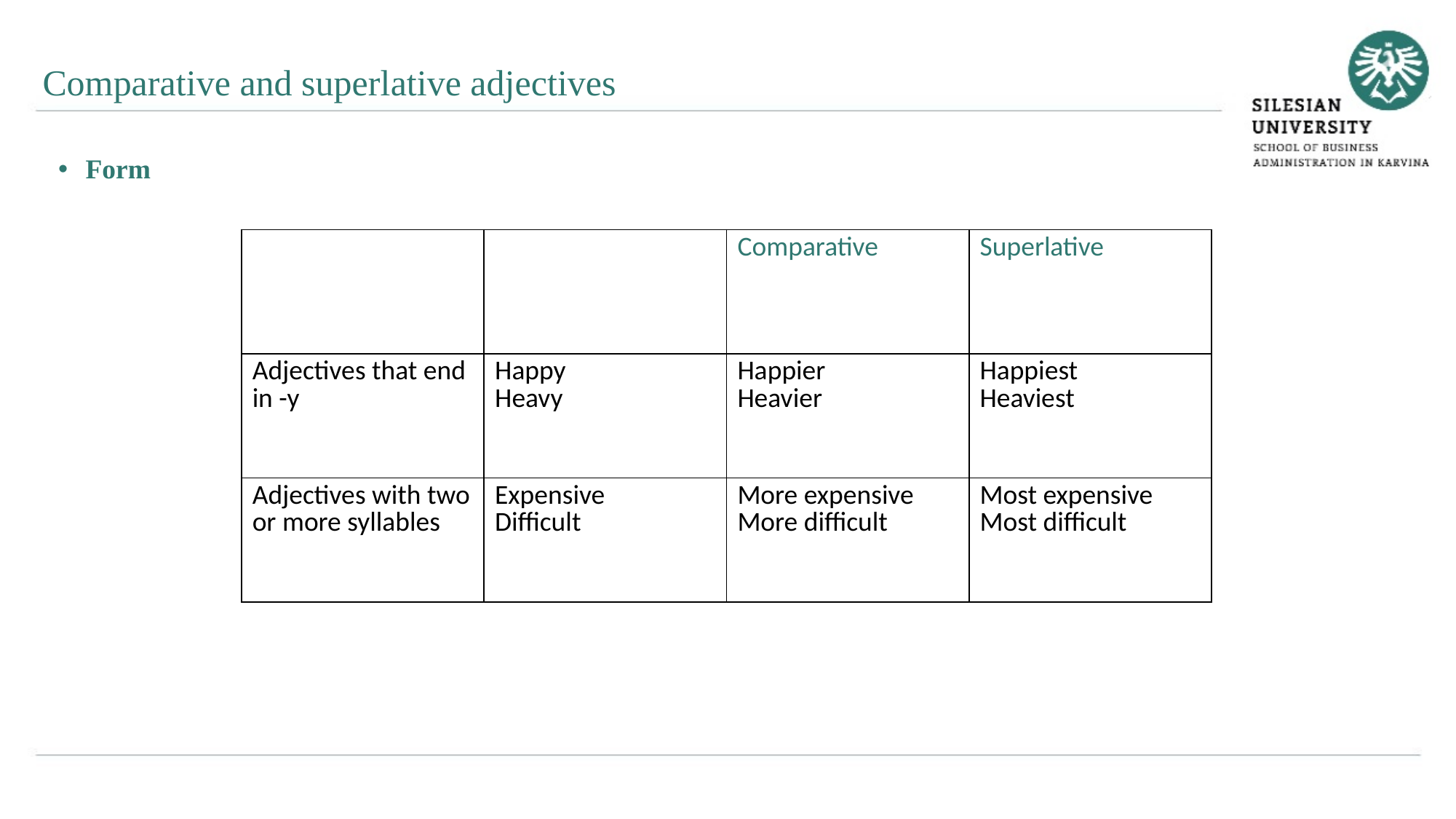

Comparative and superlative adjectives
Form

|  |  | Comparative | Superlative |
| --- | --- | --- | --- |
| Adjectives that end in -y | Happy Heavy | Happier Heavier | Happiest Heaviest |
| Adjectives with two or more syllables | Expensive Difficult | More expensive More difficult | Most expensive Most difficult |